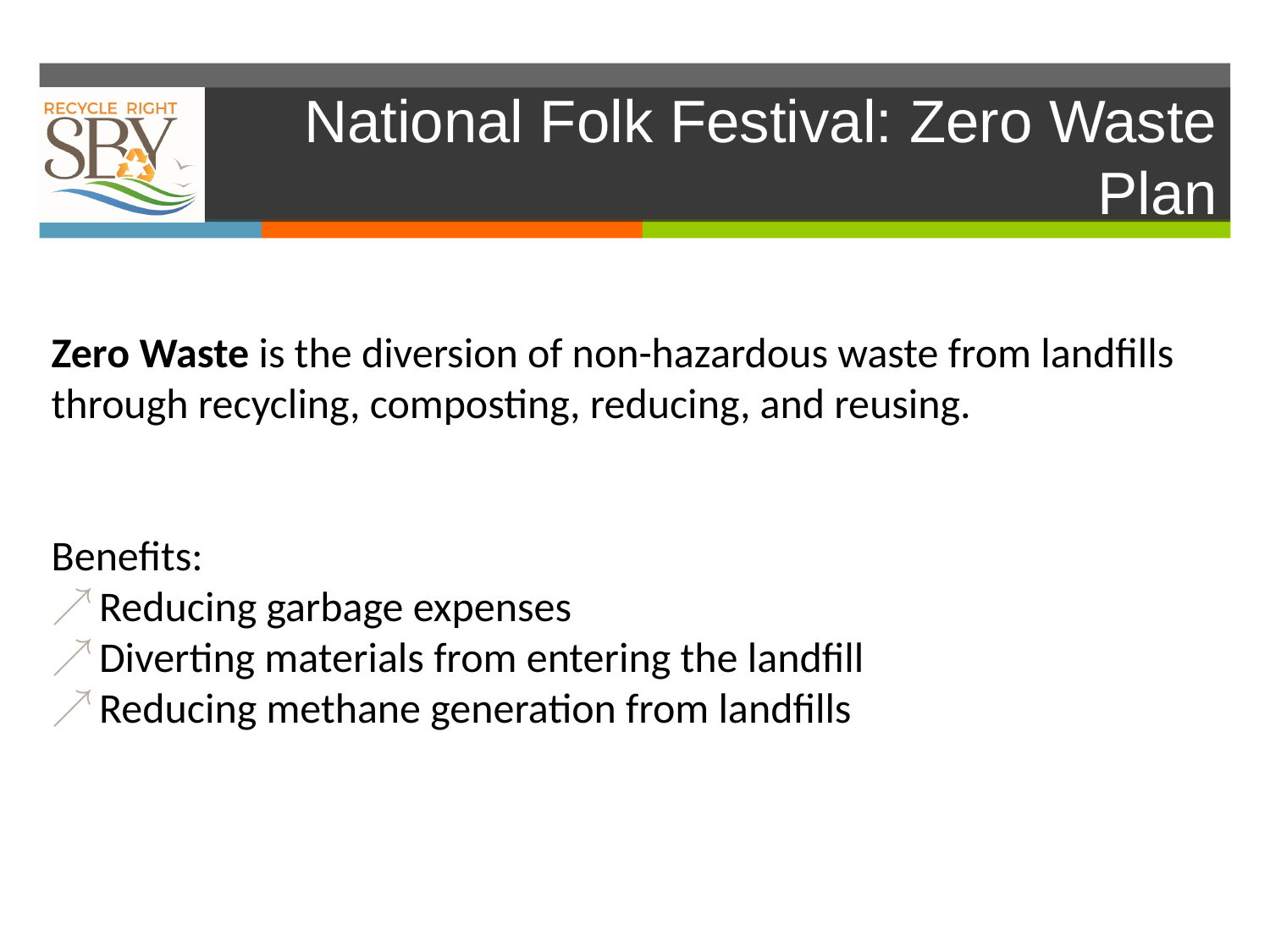

# National Folk Festival: Zero Waste Plan
Zero Waste is the diversion of non-hazardous waste from landfills through recycling, composting, reducing, and reusing.

Benefits:
Reducing garbage expenses
Diverting materials from entering the landfill
Reducing methane generation from landfills